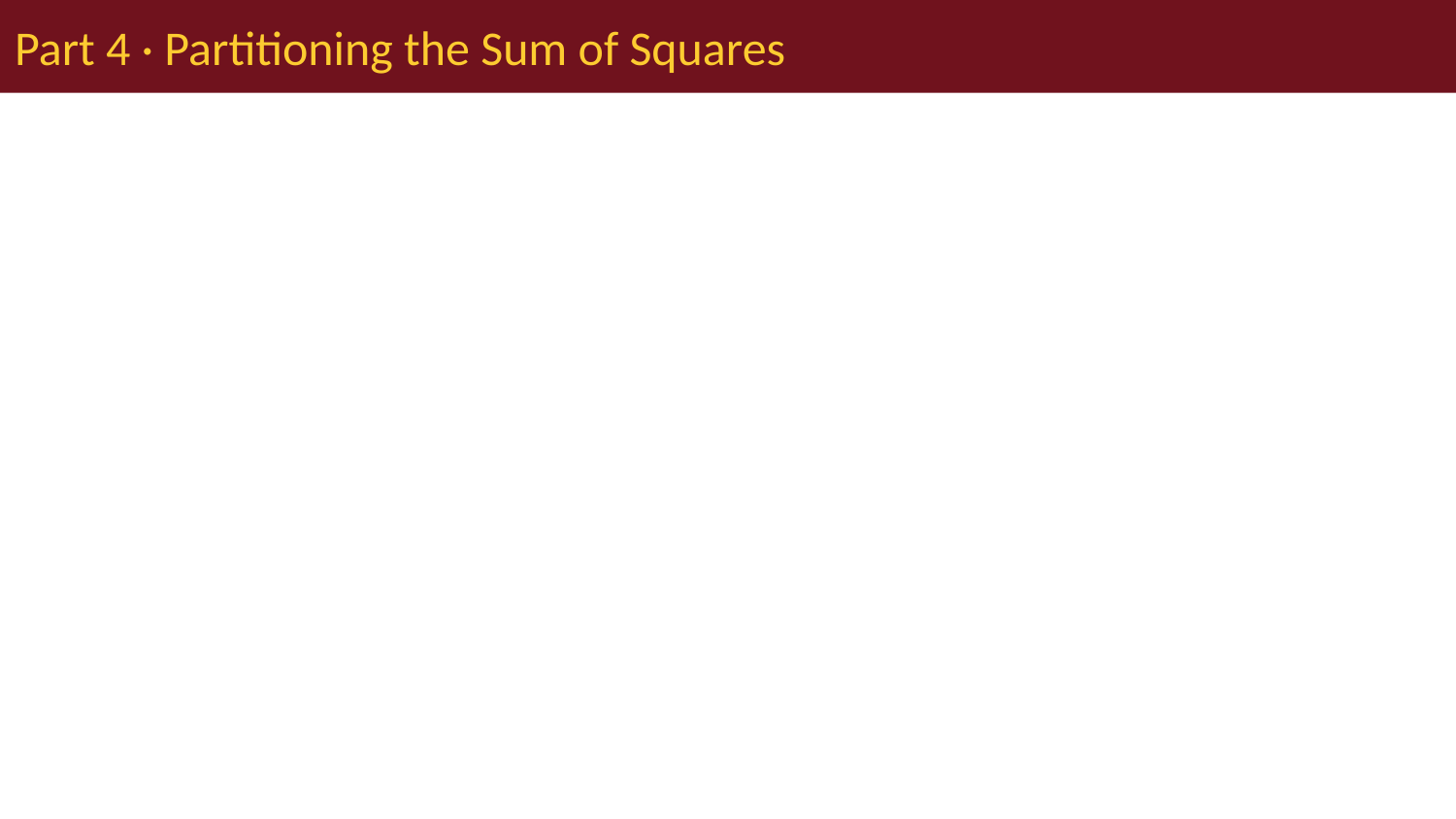

# Part 4 · Partitioning the Sum of Squares